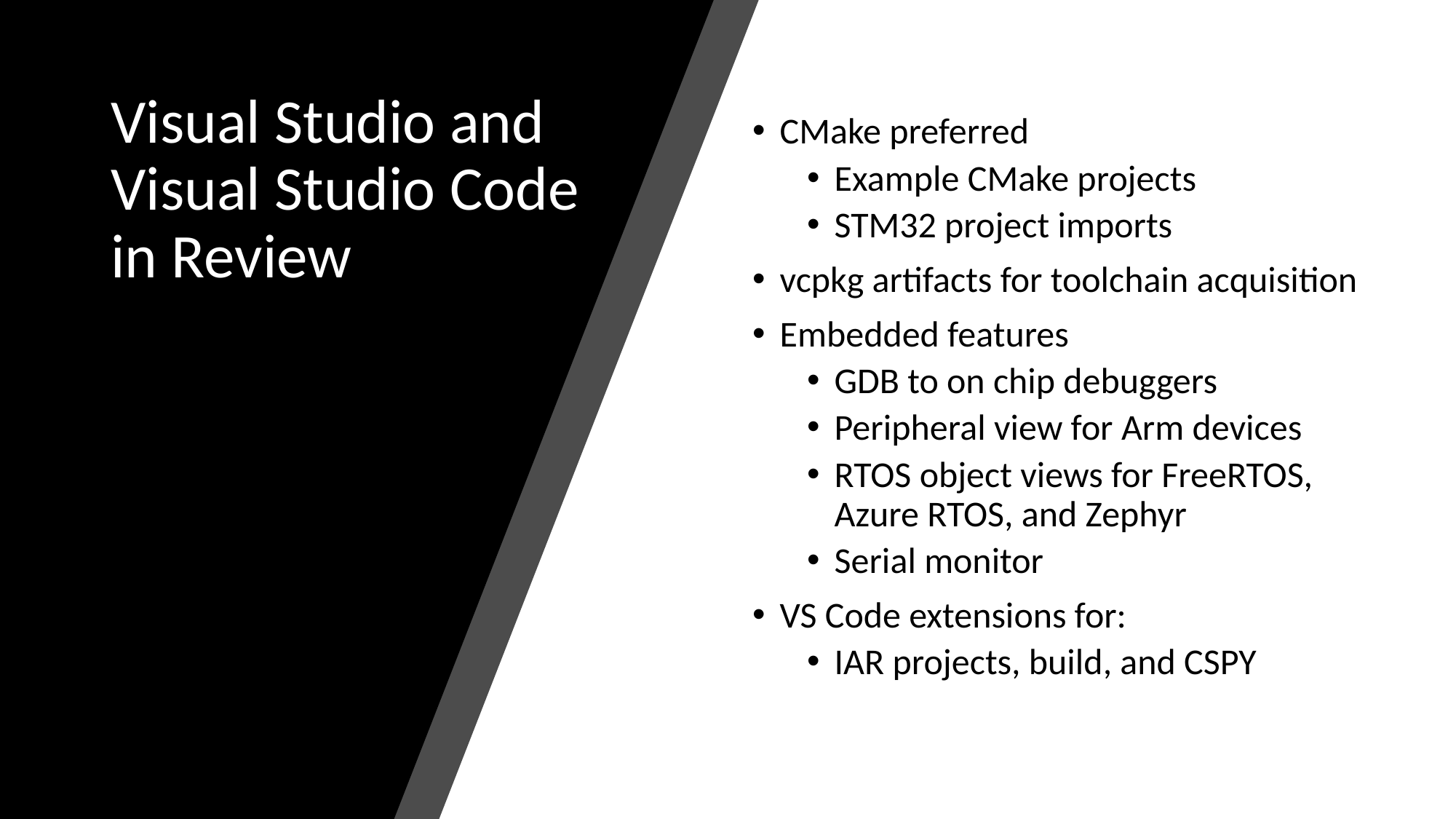

# Visual Studio and Visual Studio Code in Review
CMake preferred
Example CMake projects
STM32 project imports
vcpkg artifacts for toolchain acquisition
Embedded features
GDB to on chip debuggers
Peripheral view for Arm devices
RTOS object views for FreeRTOS, Azure RTOS, and Zephyr
Serial monitor
VS Code extensions for:
IAR projects, build, and CSPY